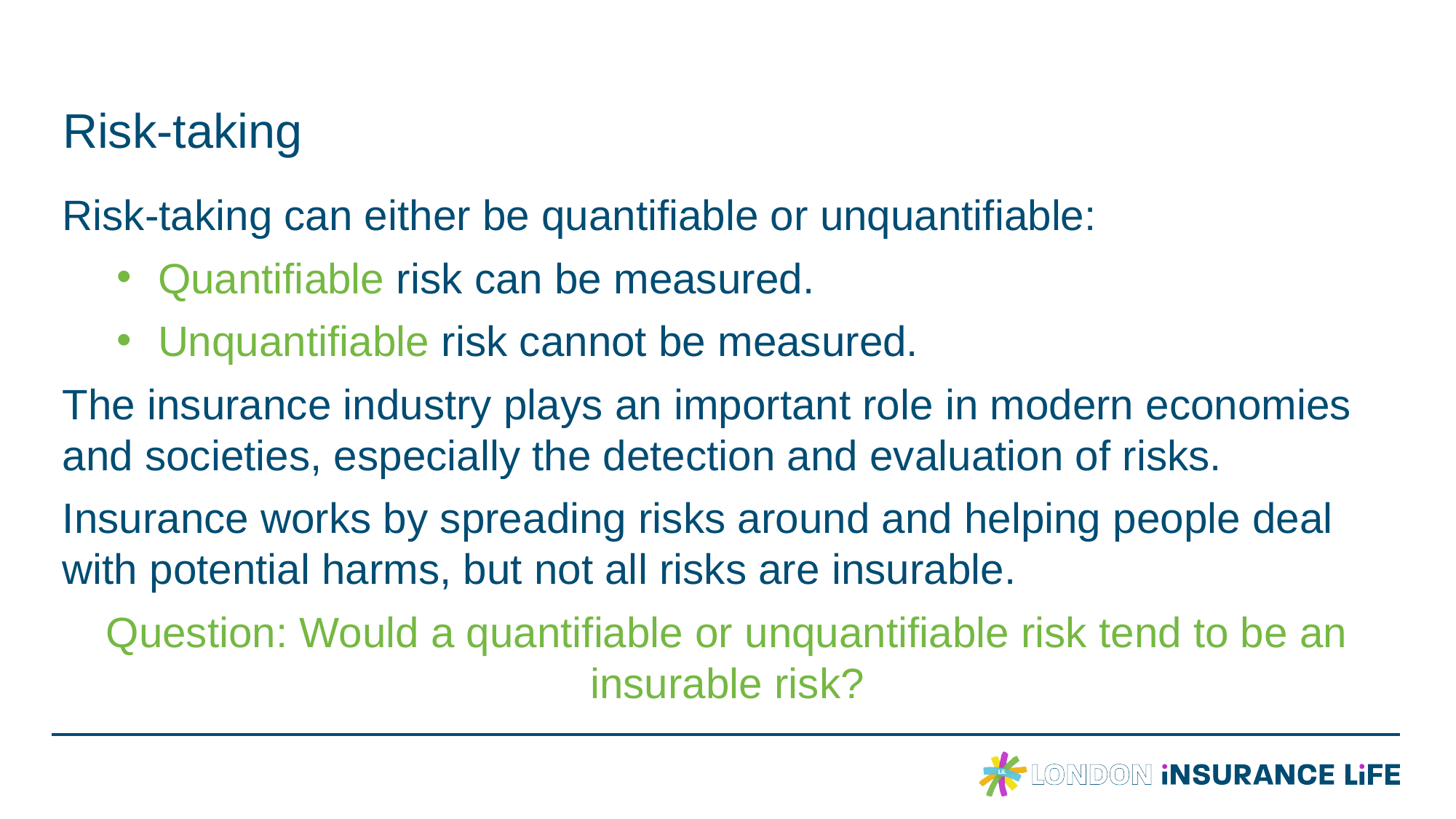

# Risk-taking
Risk-taking can either be quantifiable or unquantifiable:
Quantifiable risk can be measured.
Unquantifiable risk cannot be measured.
The insurance industry plays an important role in modern economies and societies, especially the detection and evaluation of risks.
Insurance works by spreading risks around and helping people deal with potential harms, but not all risks are insurable.
Question: Would a quantifiable or unquantifiable risk tend to be an insurable risk?